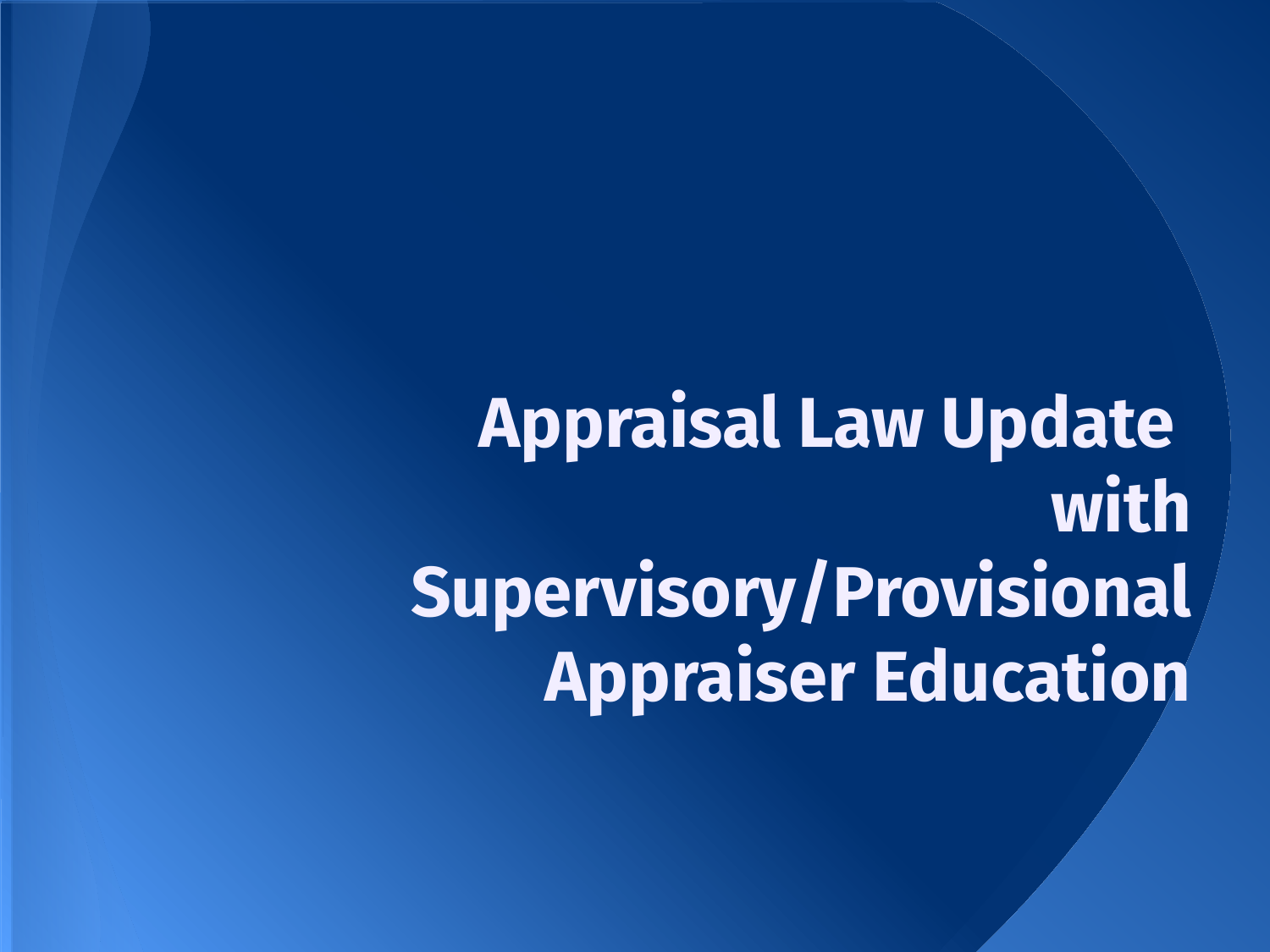

# Appraisal Law Update
with
Supervisory/Provisional Appraiser Education